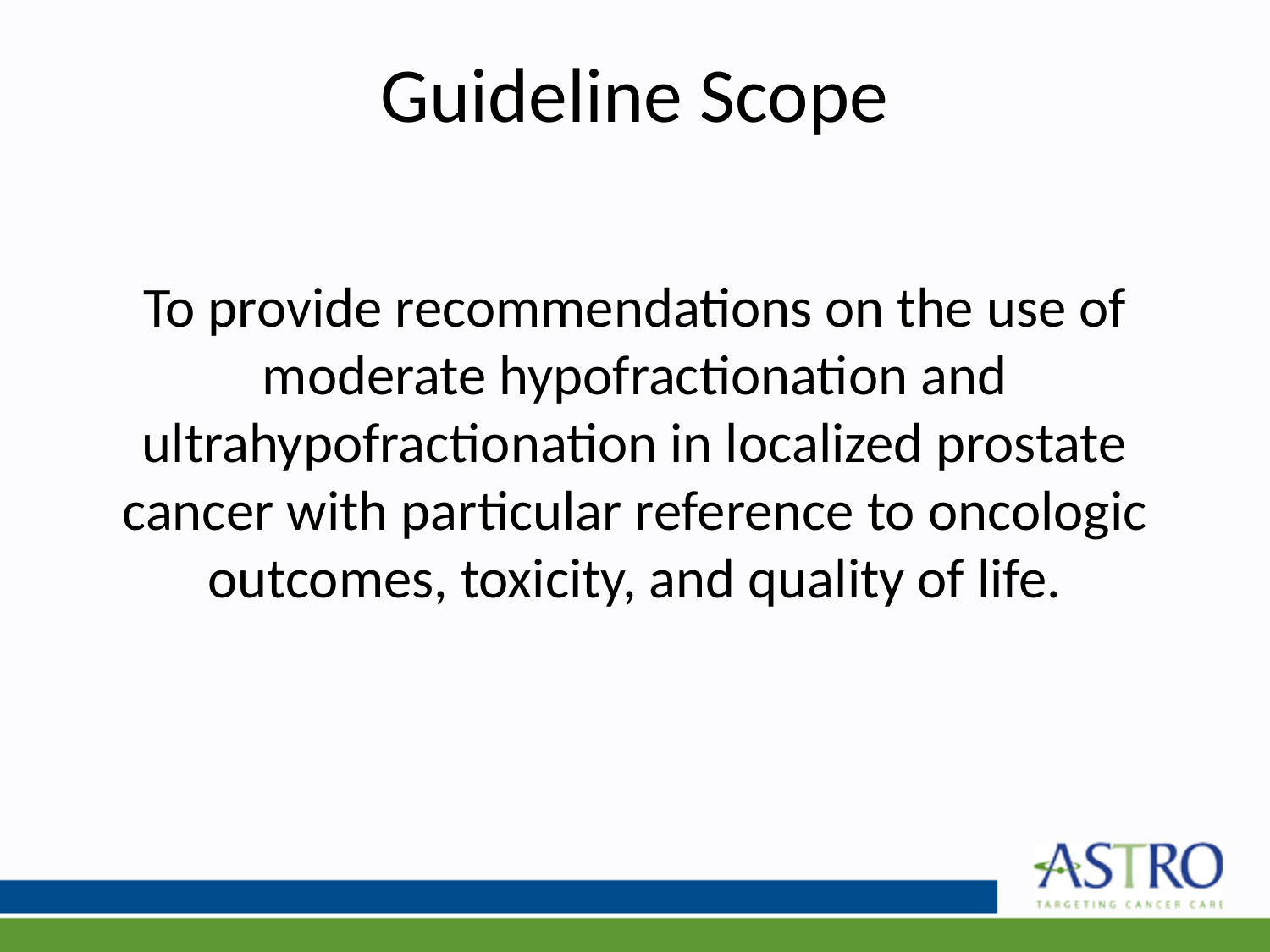

# Guideline Scope
To provide recommendations on the use of moderate hypofractionation and ultrahypofractionation in localized prostate cancer with particular reference to oncologic outcomes, toxicity, and quality of life.